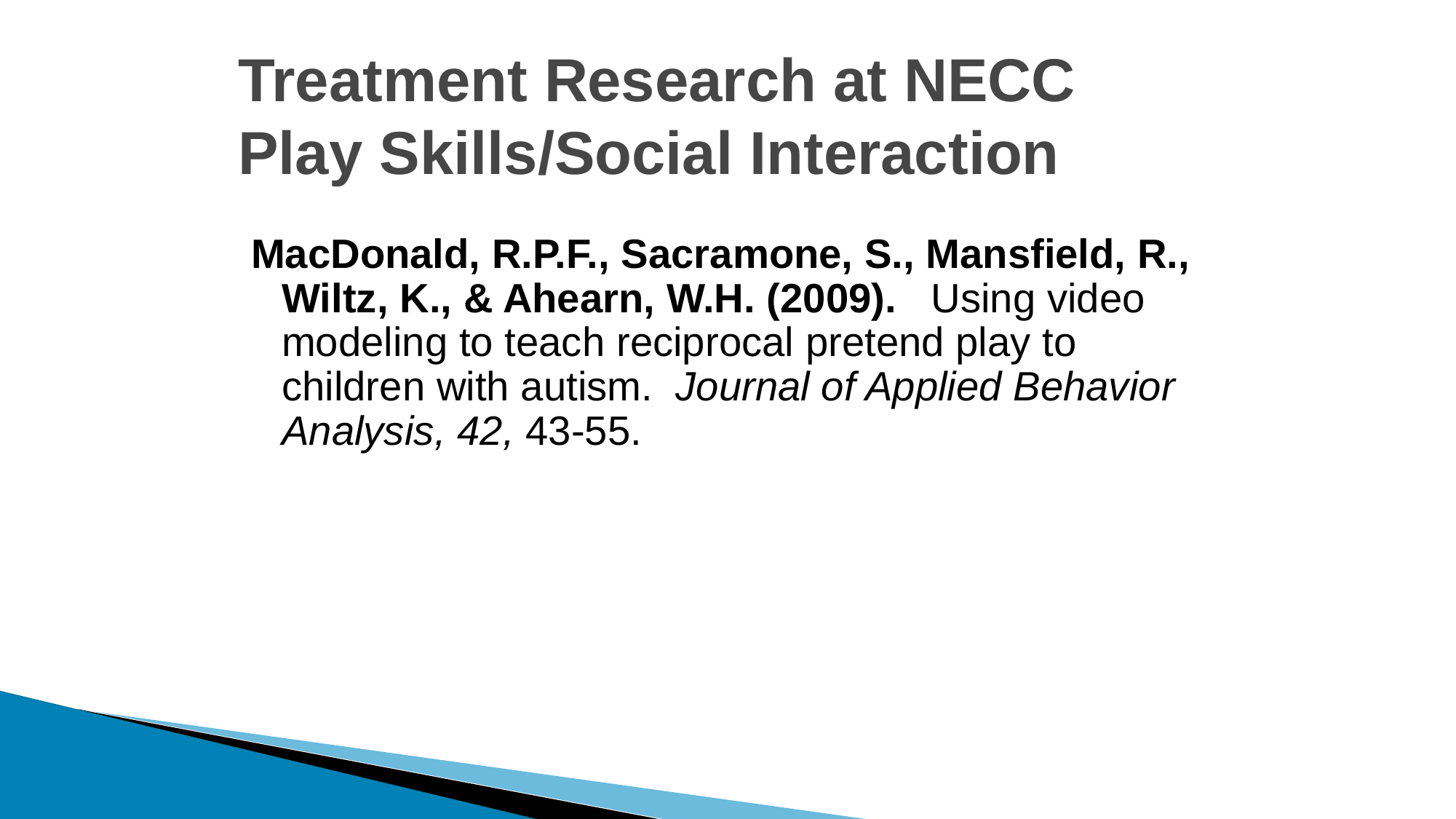

# Treatment Research at NECC Play Skills/Social Interaction
MacDonald, R.P.F., Sacramone, S., Mansfield, R., Wiltz, K., & Ahearn, W.H. (2009).   Using video modeling to teach reciprocal pretend play to children with autism.  Journal of Applied Behavior Analysis, 42, 43-55.